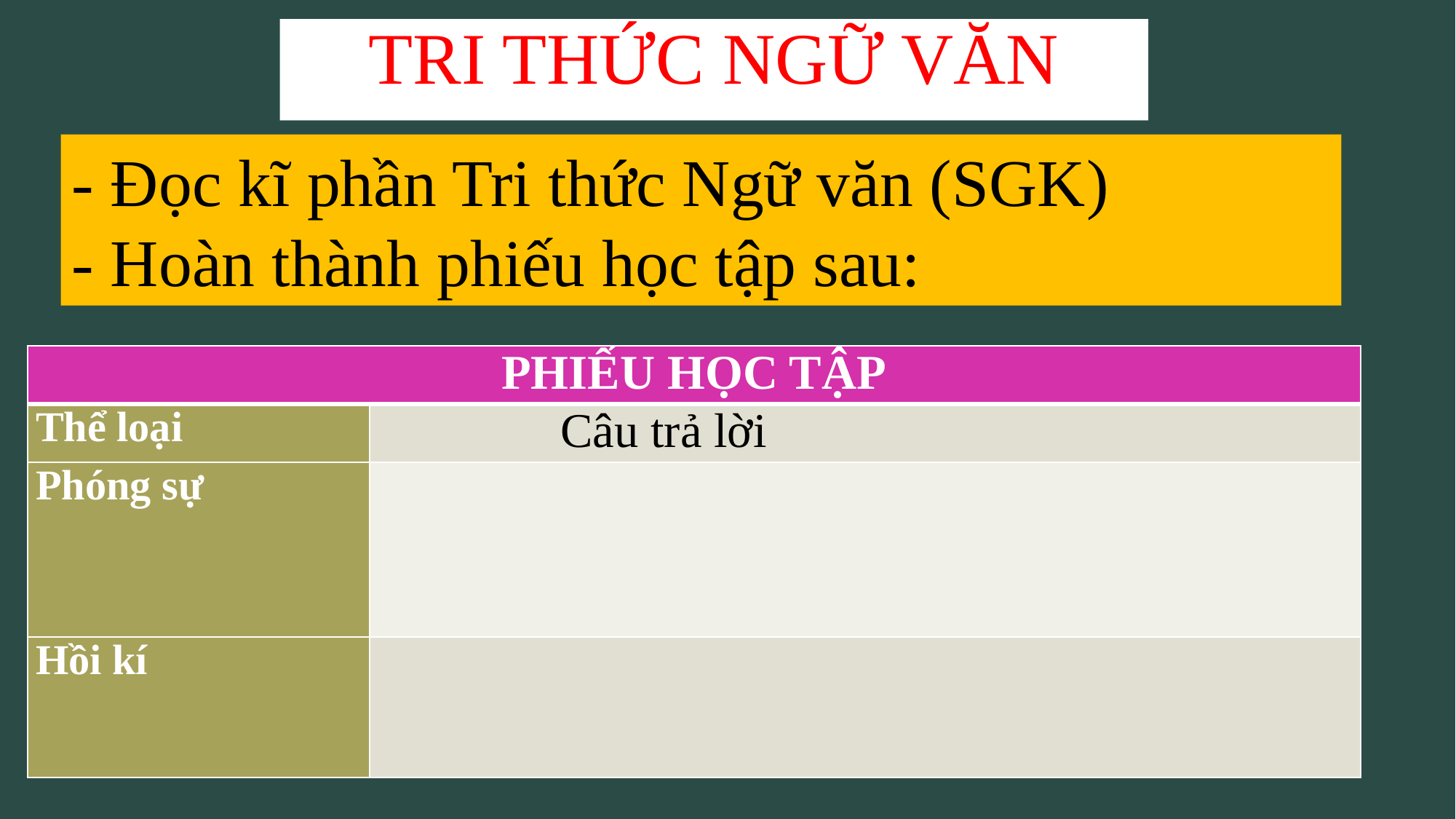

# TRI THỨC NGỮ VĂN
- Đọc kĩ phần Tri thức Ngữ văn (SGK)
- Hoàn thành phiếu học tập sau:
| PHIẾU HỌC TẬP |  |
| --- | --- |
| Thể loại | Câu trả lời |
| Phóng sự |  |
| Hồi kí |  |